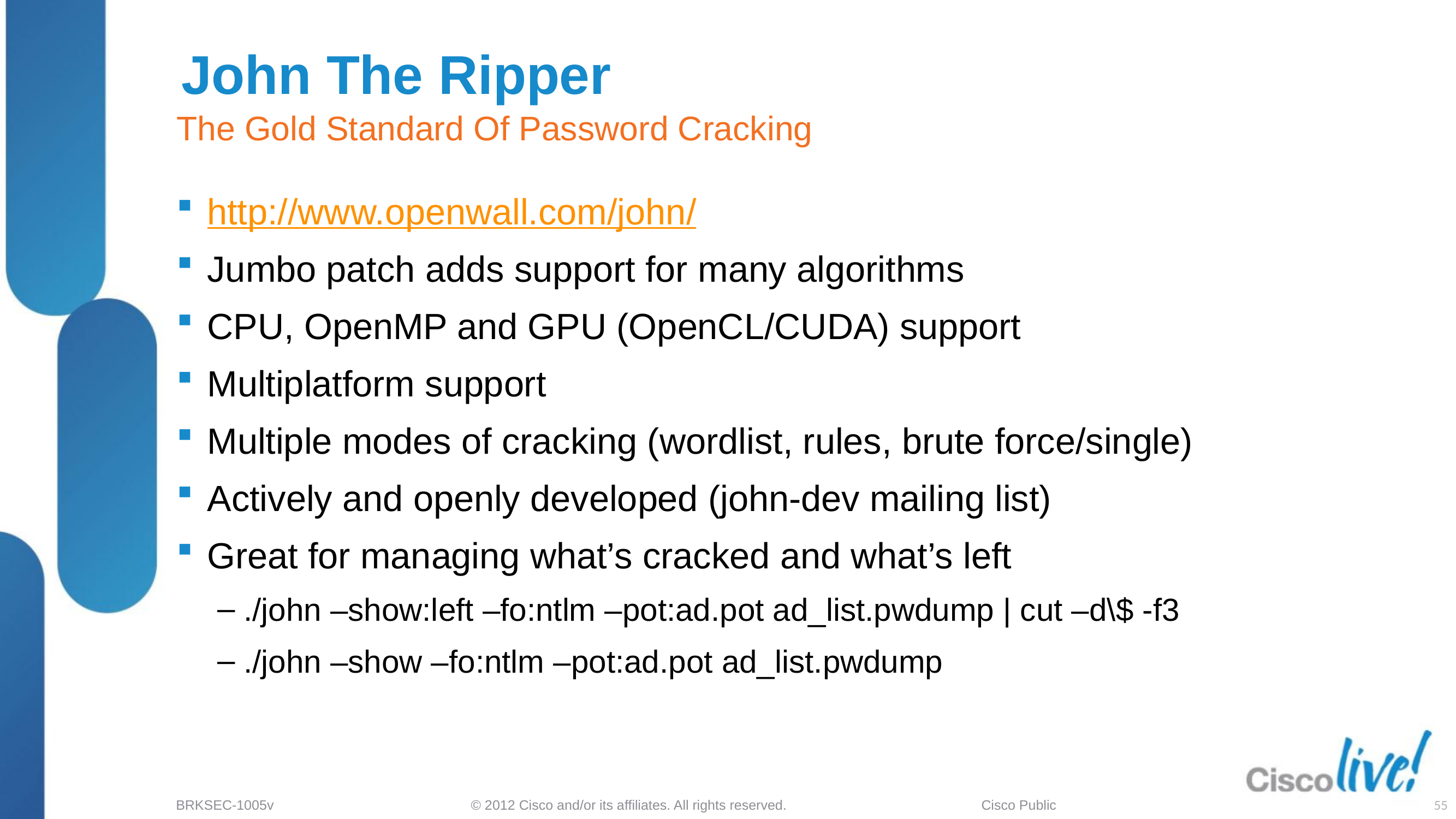

# John The Ripper
The Gold Standard Of Password Cracking
http://www.openwall.com/john/
Jumbo patch adds support for many algorithms
CPU, OpenMP and GPU (OpenCL/CUDA) support
Multiplatform support
Multiple modes of cracking (wordlist, rules, brute force/single)
Actively and openly developed (john-dev mailing list)
Great for managing what’s cracked and what’s left
./john –show:left –fo:ntlm –pot:ad.pot ad_list.pwdump | cut –d\$ -f3
./john –show –fo:ntlm –pot:ad.pot ad_list.pwdump
55